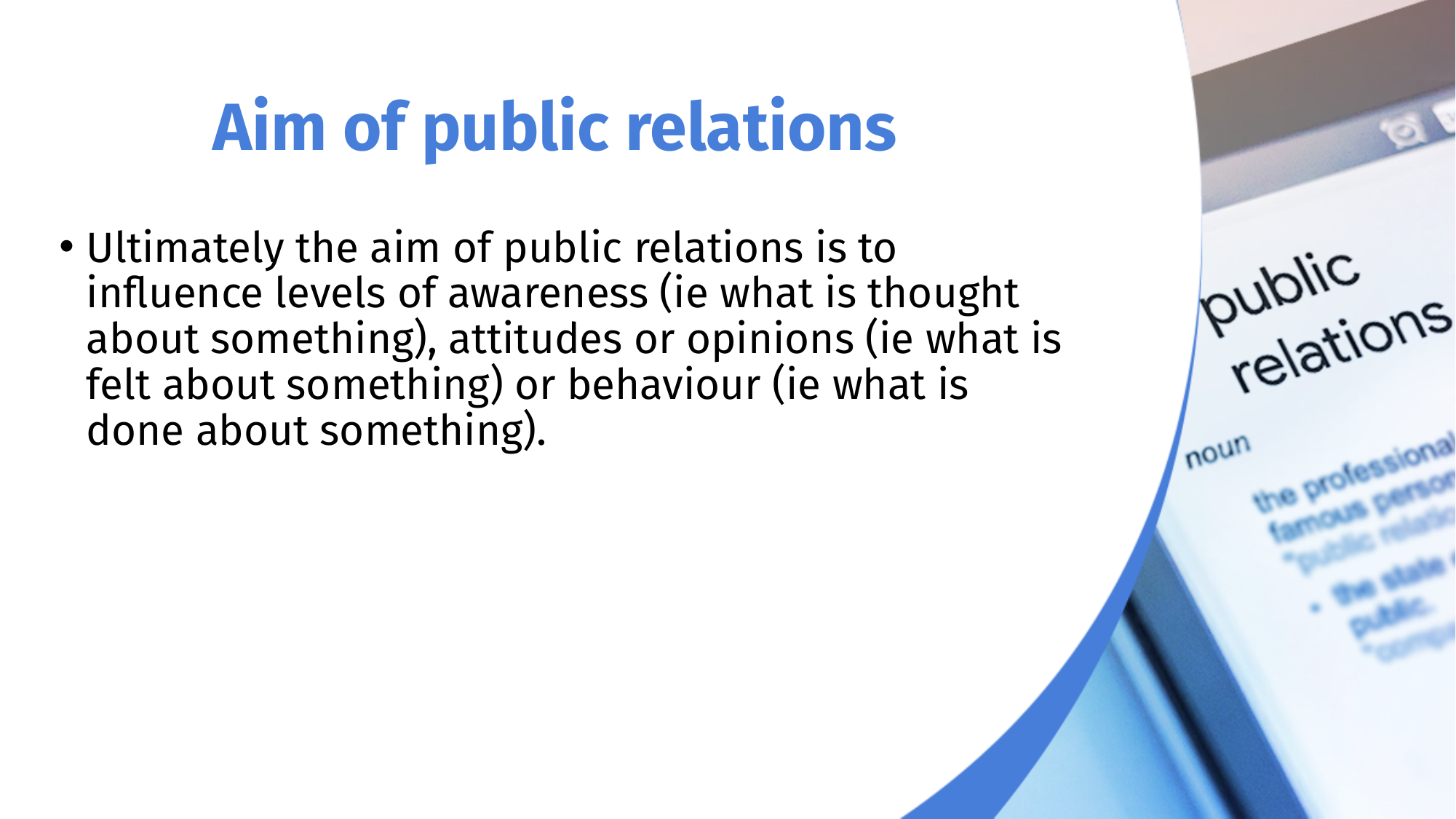

# Aim of public relations
Ultimately the aim of public relations is to influence levels of awareness (ie what is thought about something), attitudes or opinions (ie what is felt about something) or behaviour (ie what is done about something).